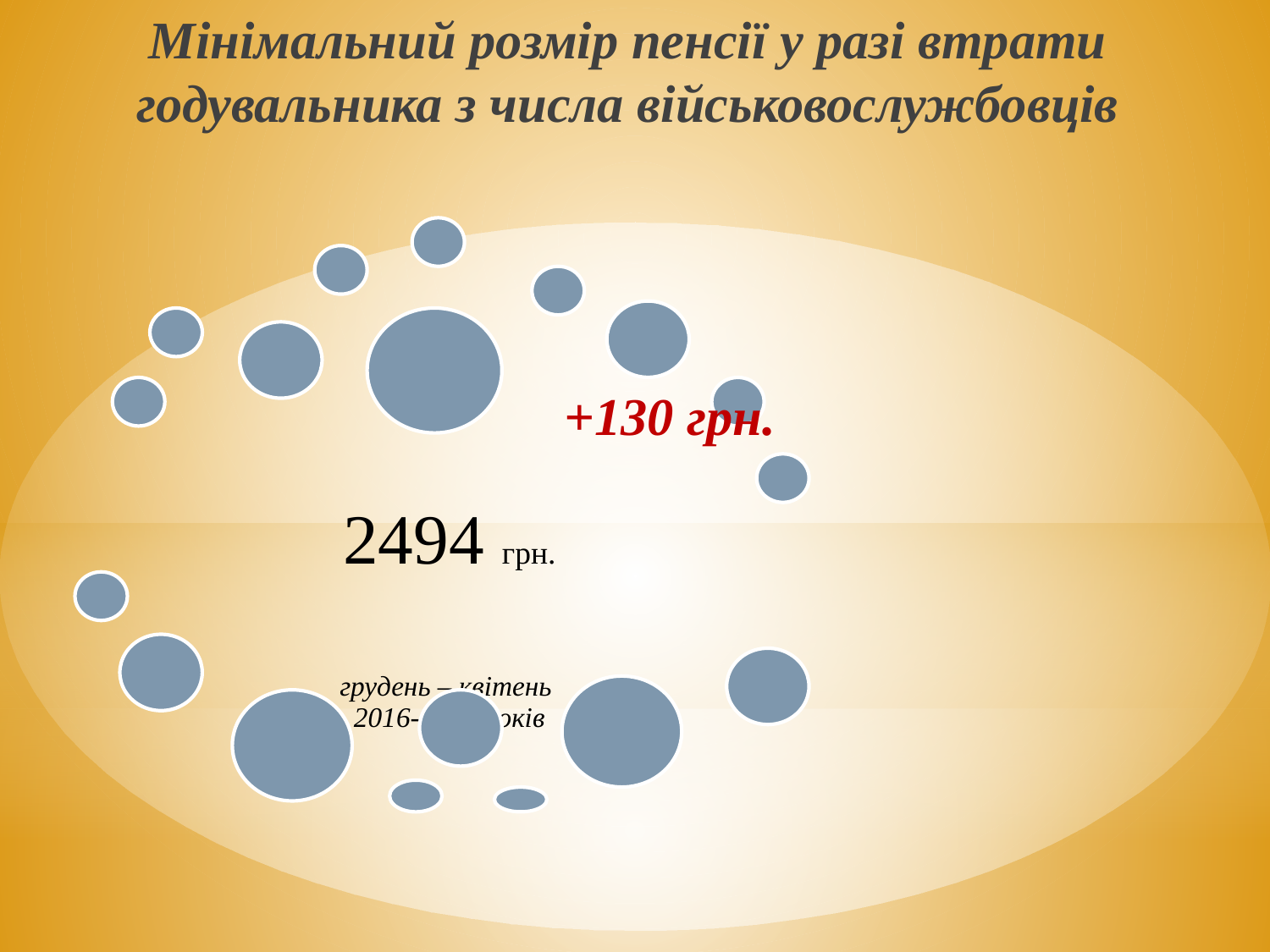

Мінімальний розмір пенсії у разі втрати годувальника з числа військовослужбовців
2494 грн.
грудень – квітень
2016-2017 років
+130 грн.